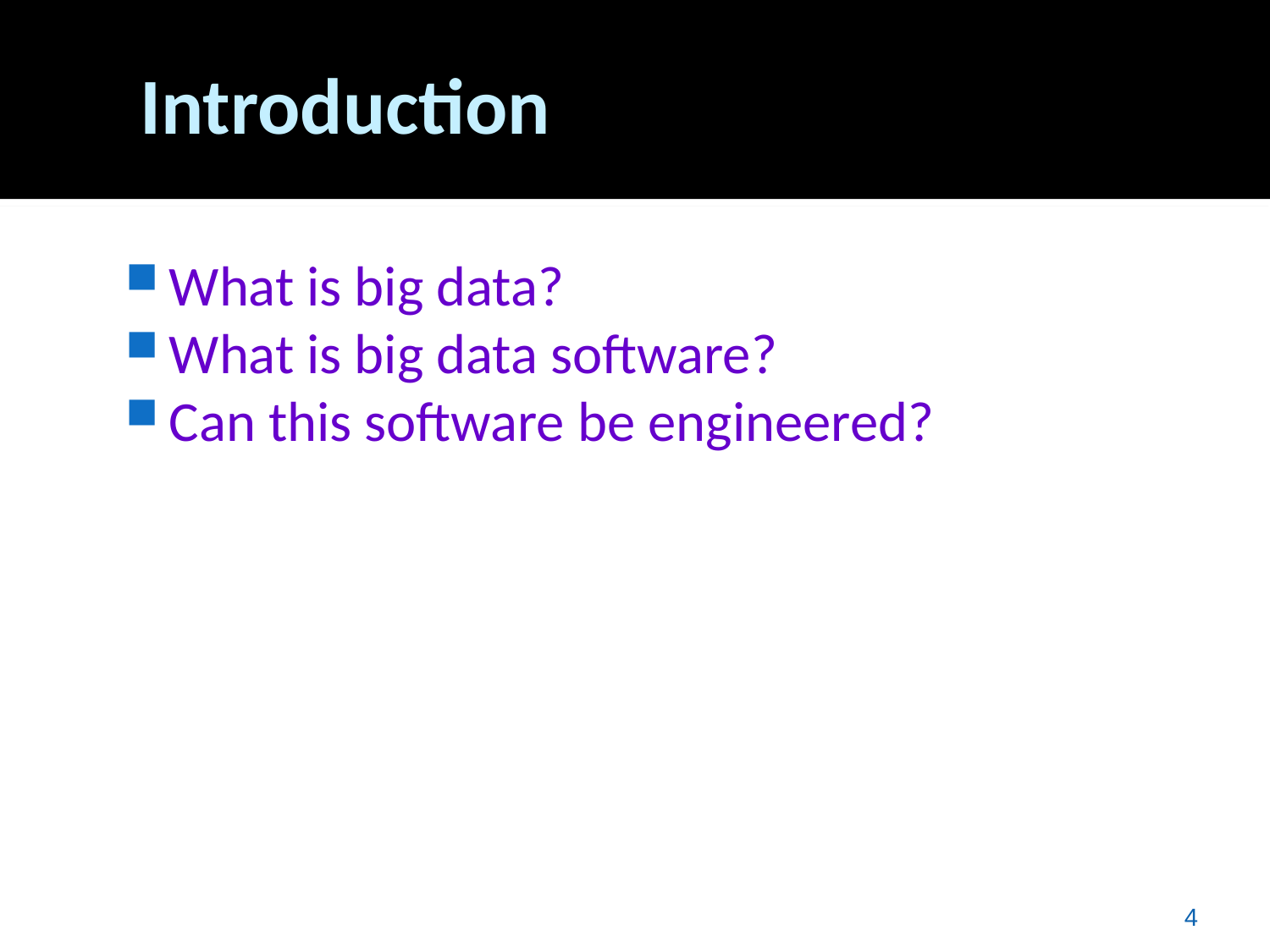

# Introduction
What is big data?
What is big data software?
Can this software be engineered?

4